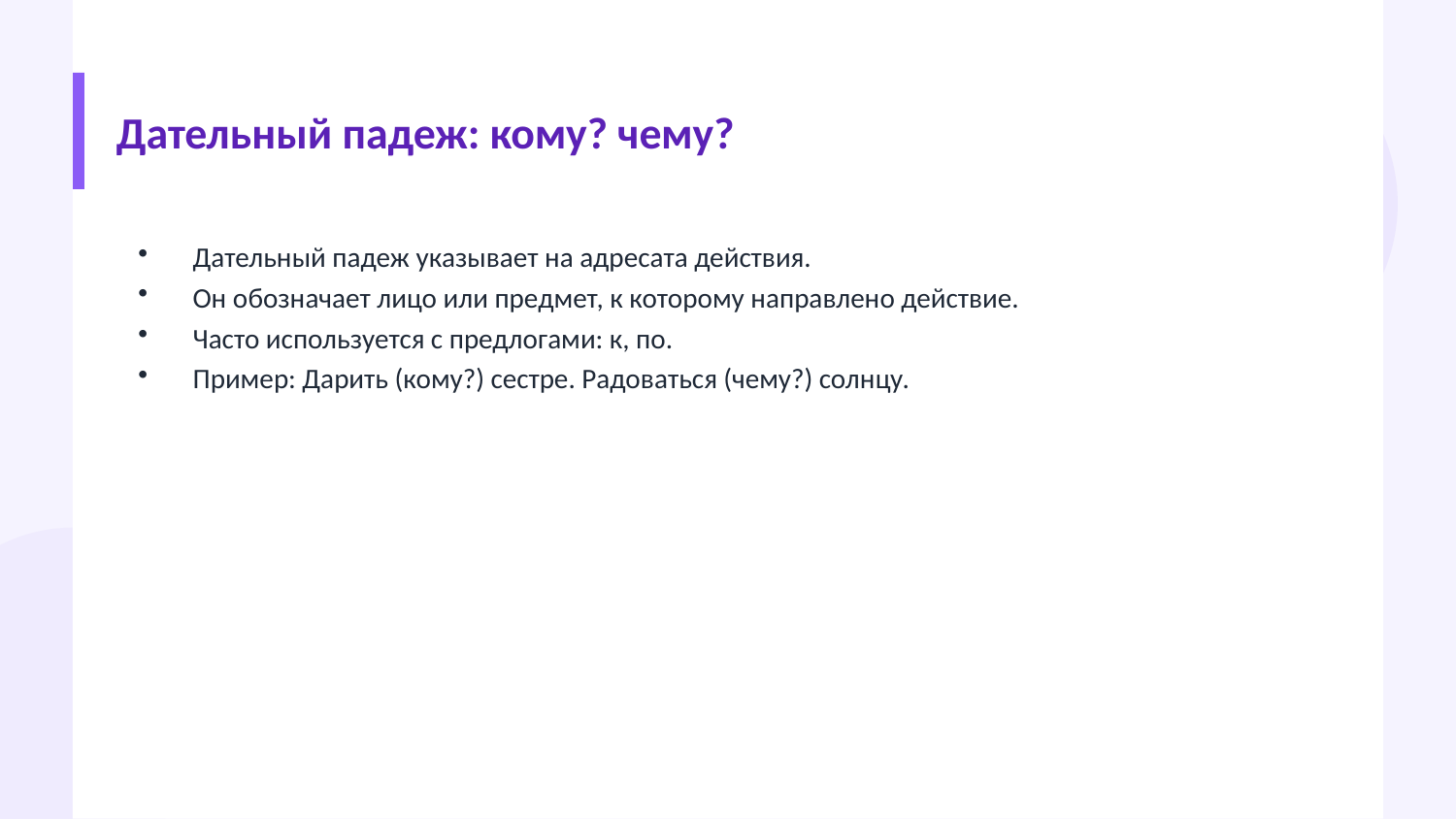

Дательный падеж: кому? чему?
Дательный падеж указывает на адресата действия.
Он обозначает лицо или предмет, к которому направлено действие.
Часто используется с предлогами: к, по.
Пример: Дарить (кому?) сестре. Радоваться (чему?) солнцу.